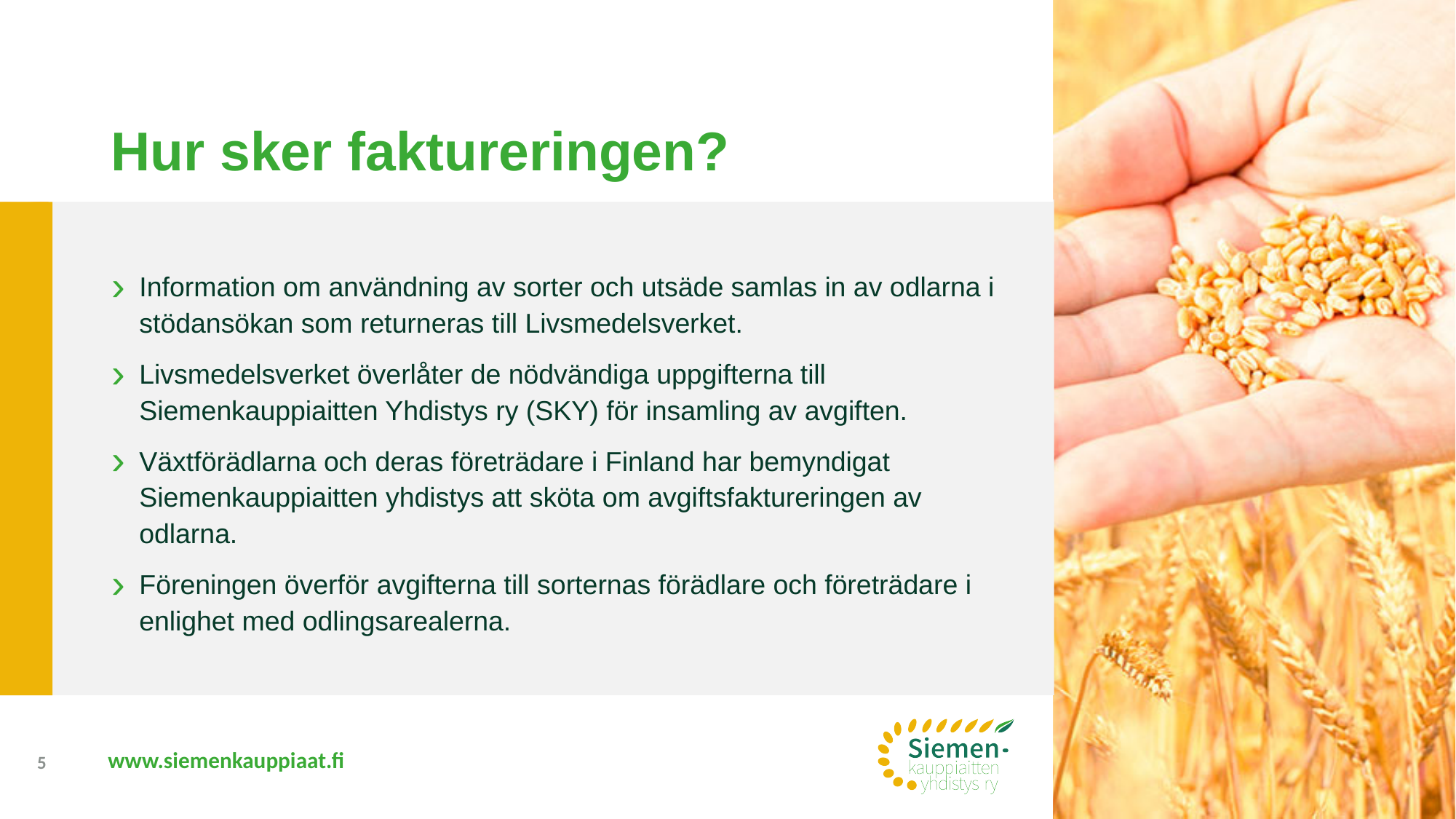

# Hur sker faktureringen?
Information om användning av sorter och utsäde samlas in av odlarna i stödansökan som returneras till Livsmedelsverket.
Livsmedelsverket överlåter de nödvändiga uppgifterna till Siemenkauppiaitten Yhdistys ry (SKY) för insamling av avgiften.
Växtförädlarna och deras företrädare i Finland har bemyndigat  Siemenkauppiaitten yhdistys att sköta om avgiftsfaktureringen av odlarna.
Föreningen överför avgifterna till sorternas förädlare och företrädare i enlighet med odlingsarealerna.
5